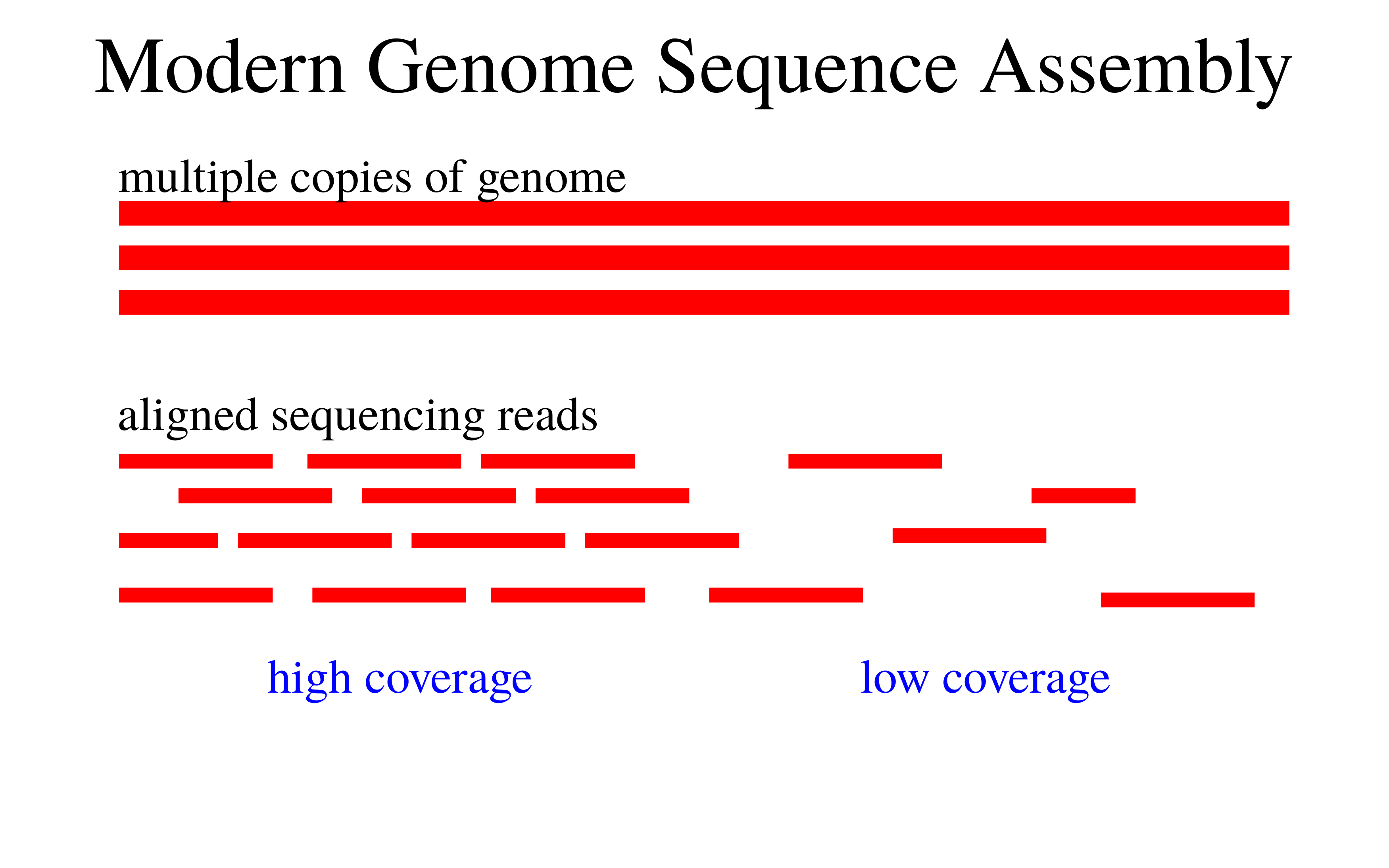

Modern Genome Sequence Assembly
multiple copies of genome

aligned sequencing reads

high coverage
low coverage

consensus genome sequence